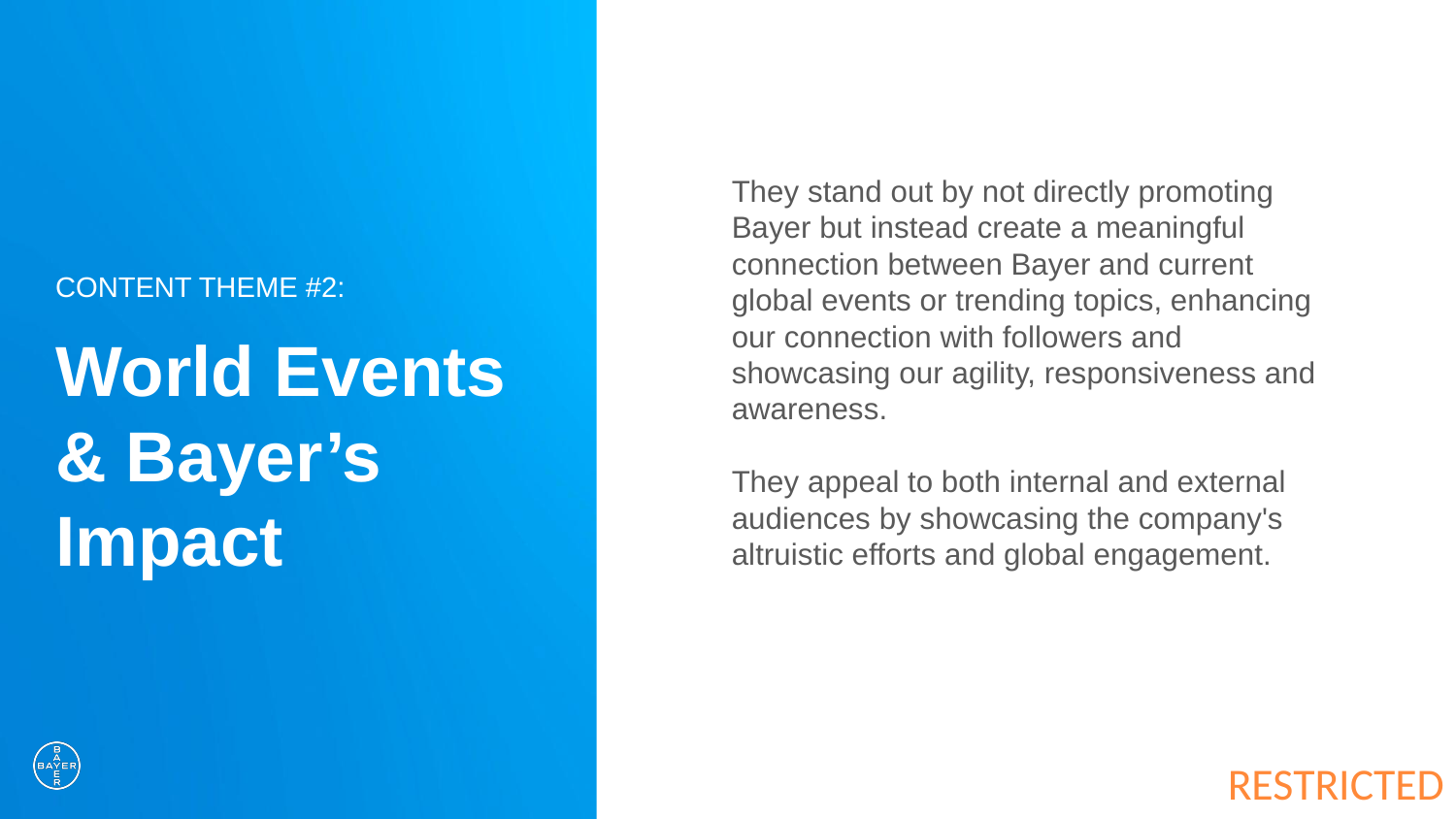

They stand out by not directly promoting Bayer but instead create a meaningful connection between Bayer and current global events or trending topics, enhancing our connection with followers and showcasing our agility, responsiveness and awareness.

They appeal to both internal and external audiences by showcasing the company's altruistic efforts and global engagement.

CONTENT THEME #2:
World Events & Bayer’s Impact